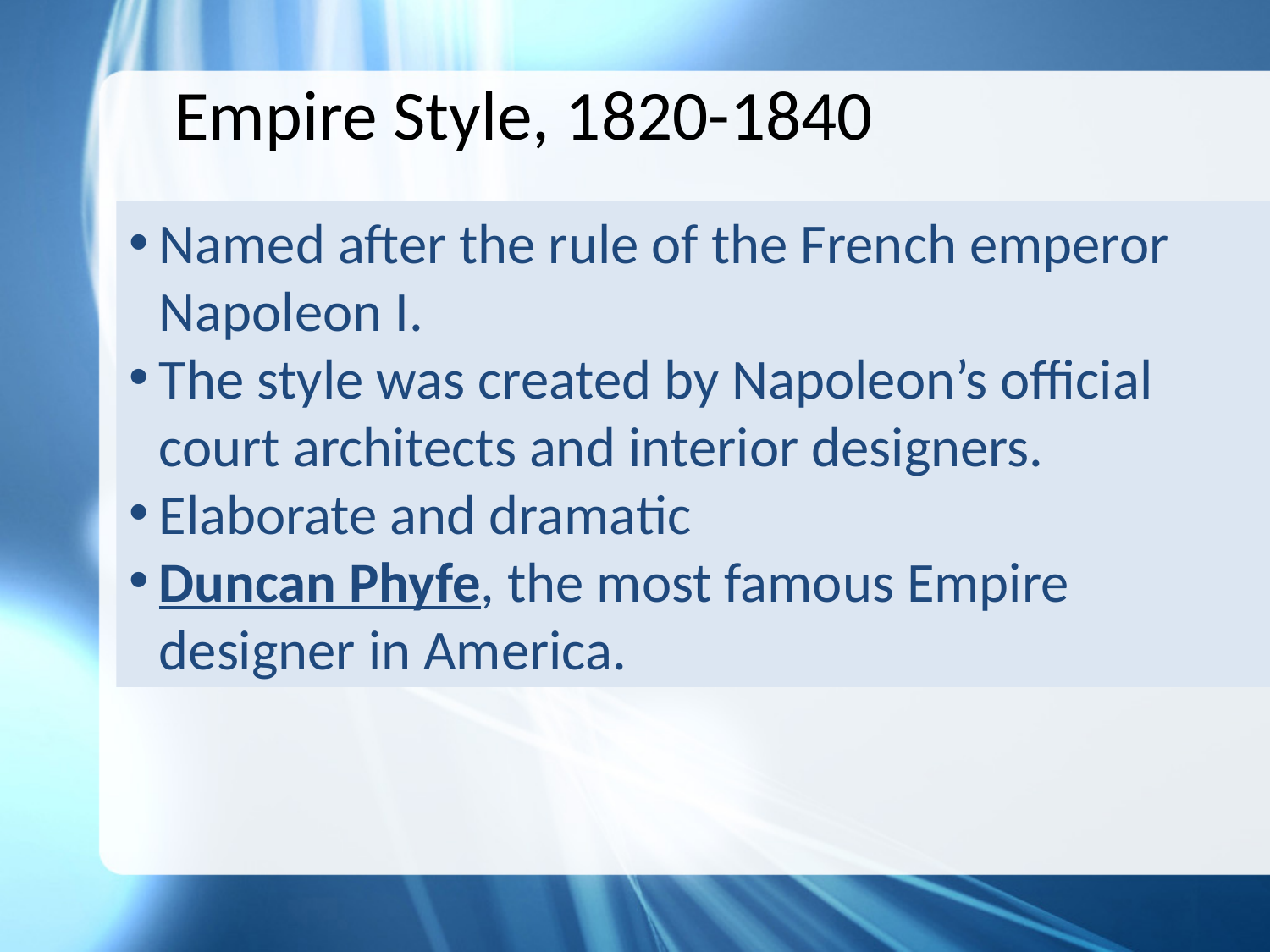

Empire Style, 1820-1840

Named after the rule of the French emperor Napoleon I.
The style was created by Napoleon’s official court architects and interior designers.
Elaborate and dramatic
Duncan Phyfe, the most famous Empire designer in America.